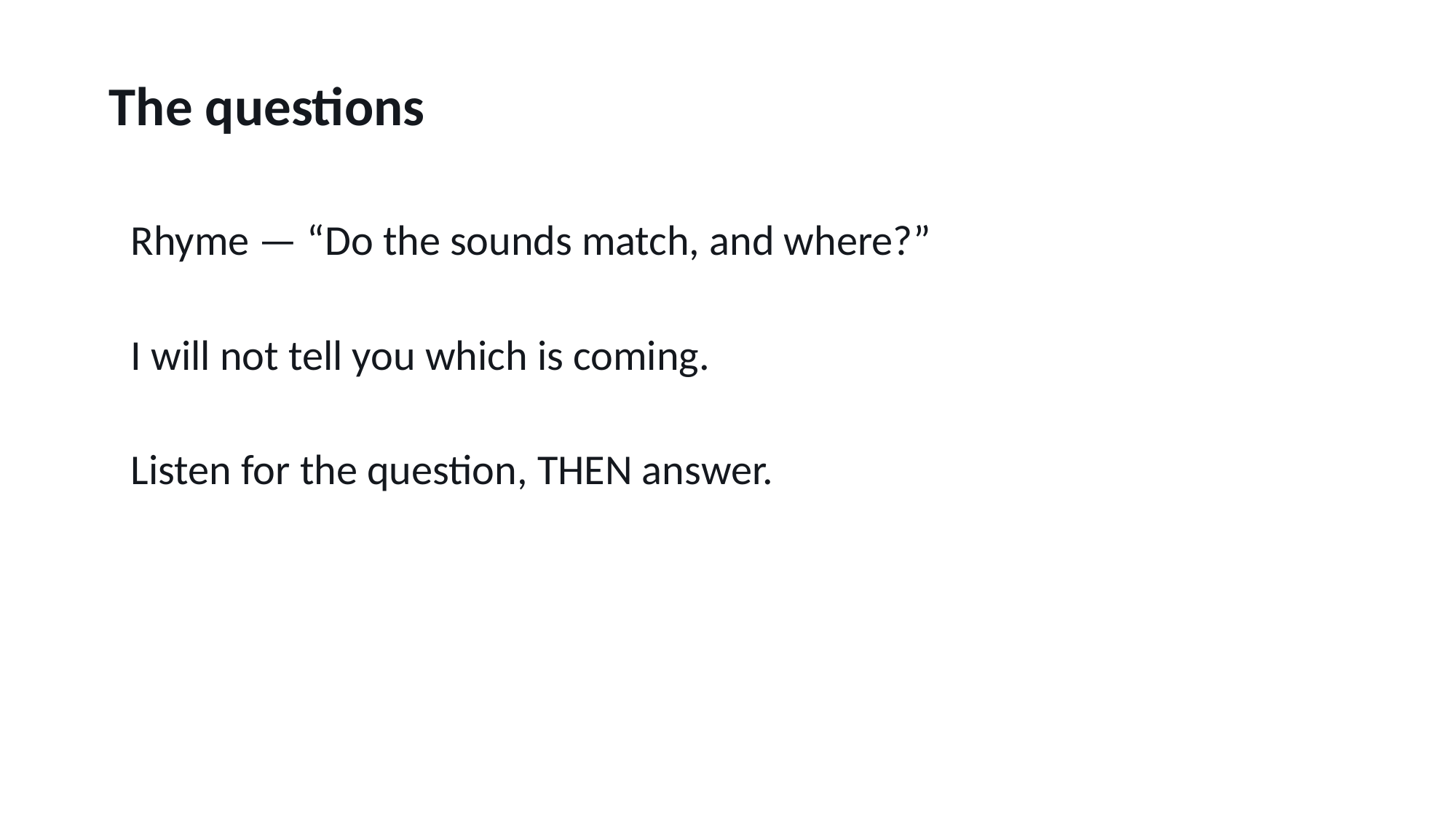

The questions
Rhyme — “Do the sounds match, and where?”
I will not tell you which is coming.
Listen for the question, THEN answer.